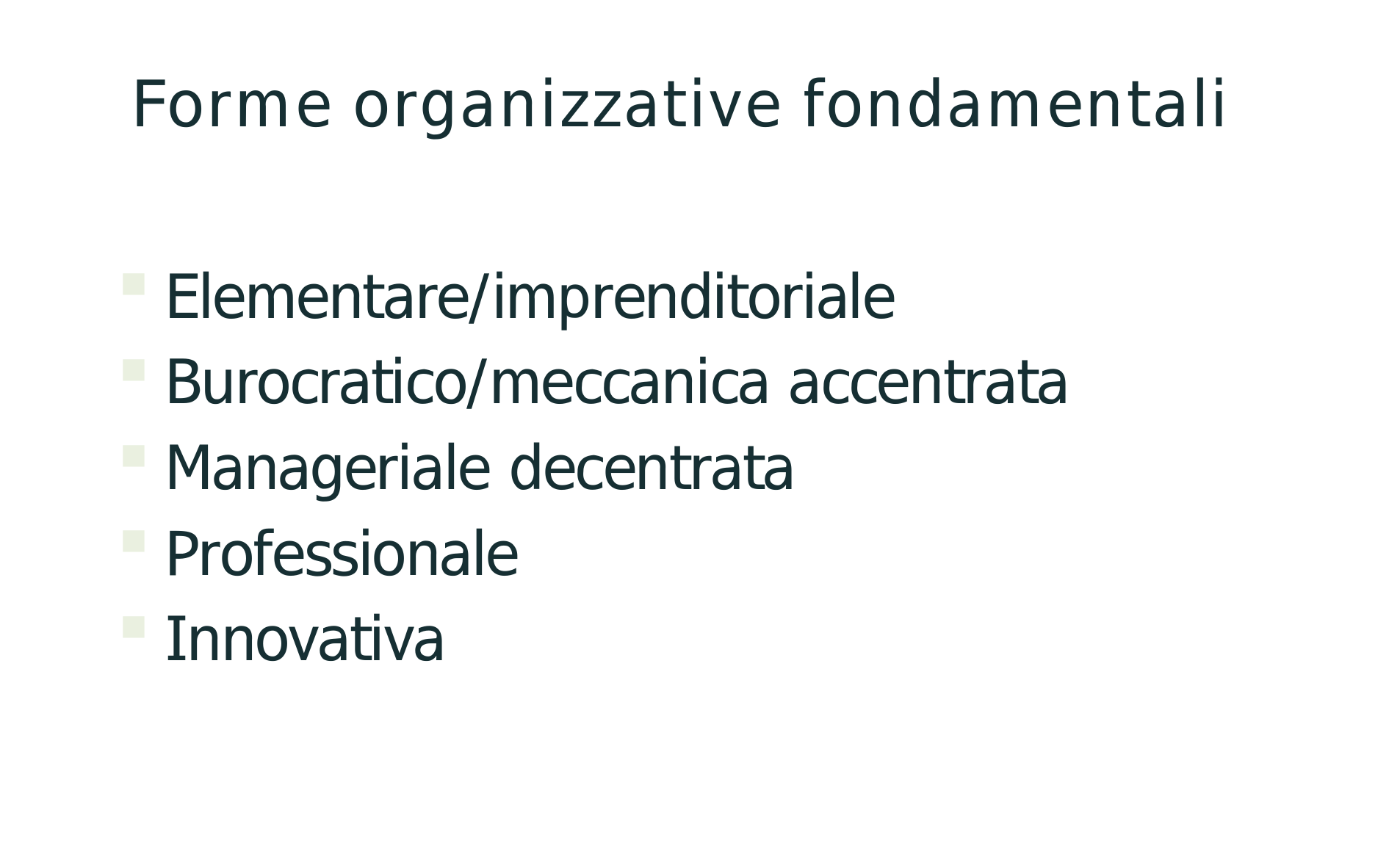

Forme organizzative fondamentali
Elementare/imprenditoriale
Burocratico/meccanica accentrata
Manageriale decentrata
Professionale
Innovativa